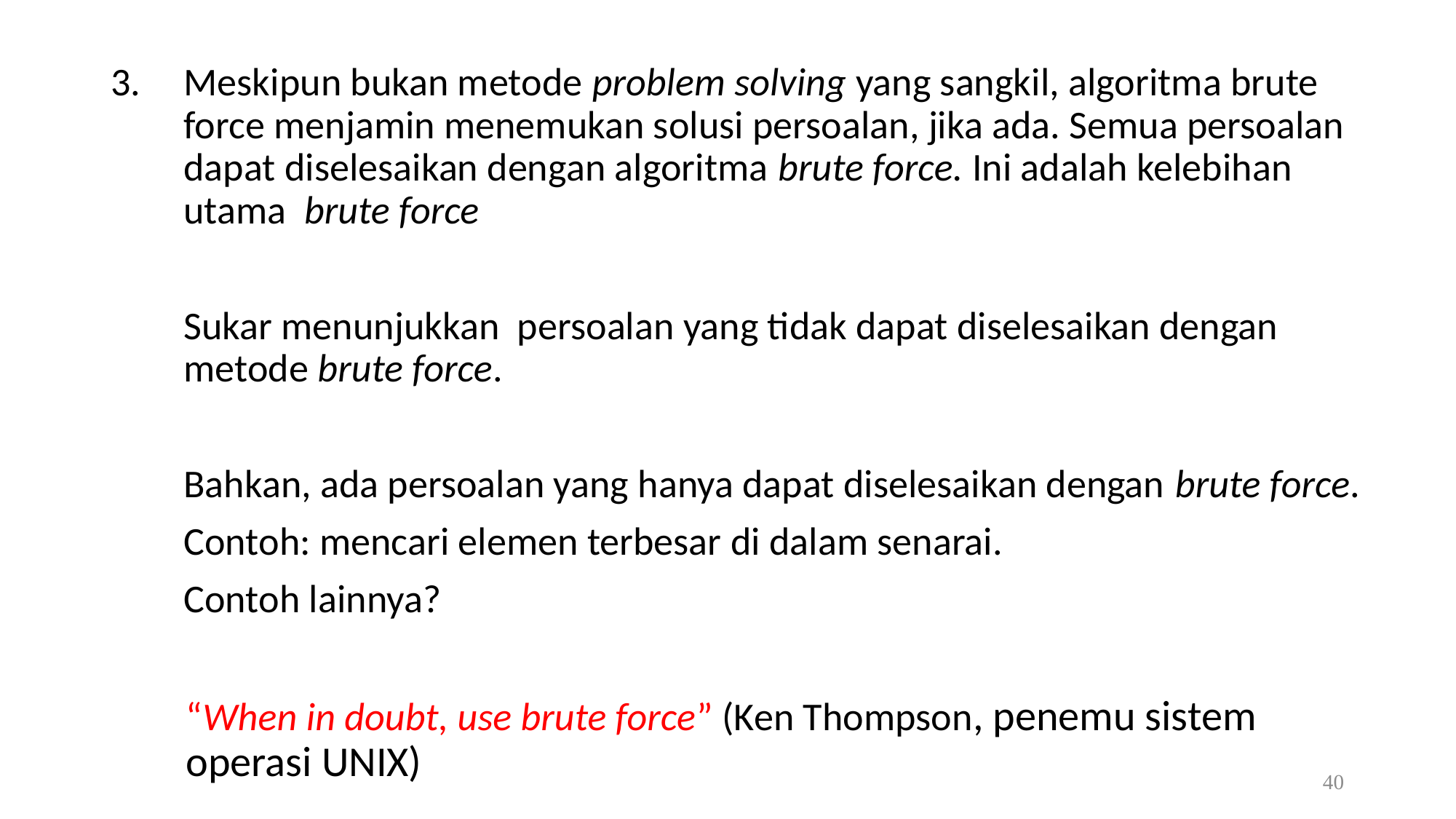

Meskipun bukan metode problem solving yang sangkil, algoritma brute force menjamin menemukan solusi persoalan, jika ada. Semua persoalan dapat diselesaikan dengan algoritma brute force. Ini adalah kelebihan utama  brute force

	Sukar menunjukkan  persoalan yang tidak dapat diselesaikan dengan metode brute force.

	Bahkan, ada persoalan yang hanya dapat diselesaikan dengan brute force.
	Contoh: mencari elemen terbesar di dalam senarai.
	Contoh lainnya?

	“When in doubt, use brute force” (Ken Thompson, penemu sistem operasi UNIX)

40